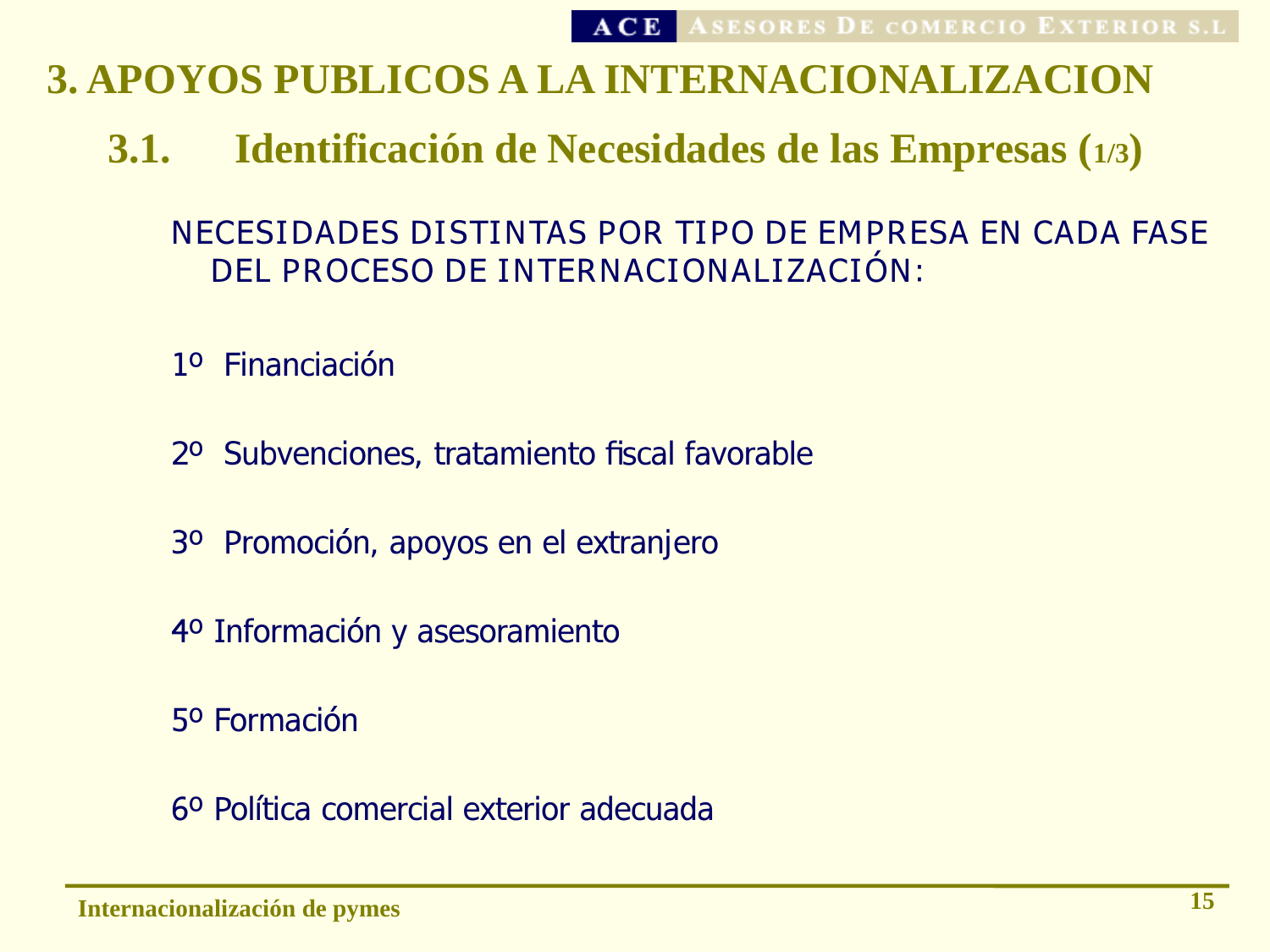

3. APOYOS PUBLICOS A LA INTERNACIONALIZACION
# 3.1. 	Identificación de Necesidades de las Empresas (1/3)
NECESIDADES DISTINTAS POR TIPO DE EMPRESA EN CADA FASE DEL PROCESO DE INTERNACIONALIZACIÓN:

1º  Financiación

2º  Subvenciones, tratamiento fiscal favorable

3º  Promoción, apoyos en el extranjero

4º Información y asesoramiento

5º Formación

6º Política comercial exterior adecuada
15
Internacionalización de pymes